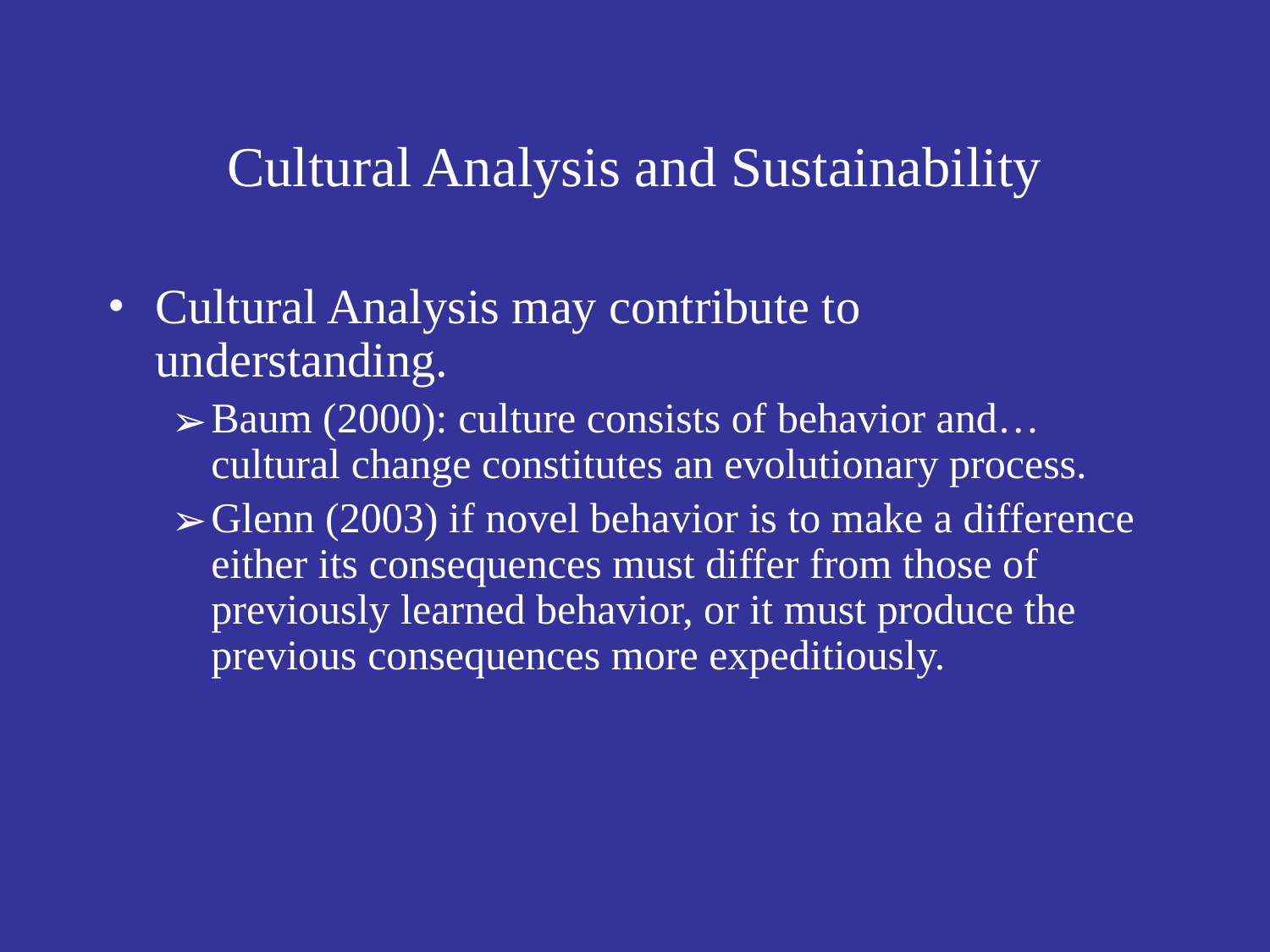

# Cultural Analysis and Sustainability
Cultural Analysis may contribute to understanding.
Baum (2000): culture consists of behavior and… cultural change constitutes an evolutionary process.
Glenn (2003) if novel behavior is to make a difference either its consequences must differ from those of previously learned behavior, or it must produce the previous consequences more expeditiously.